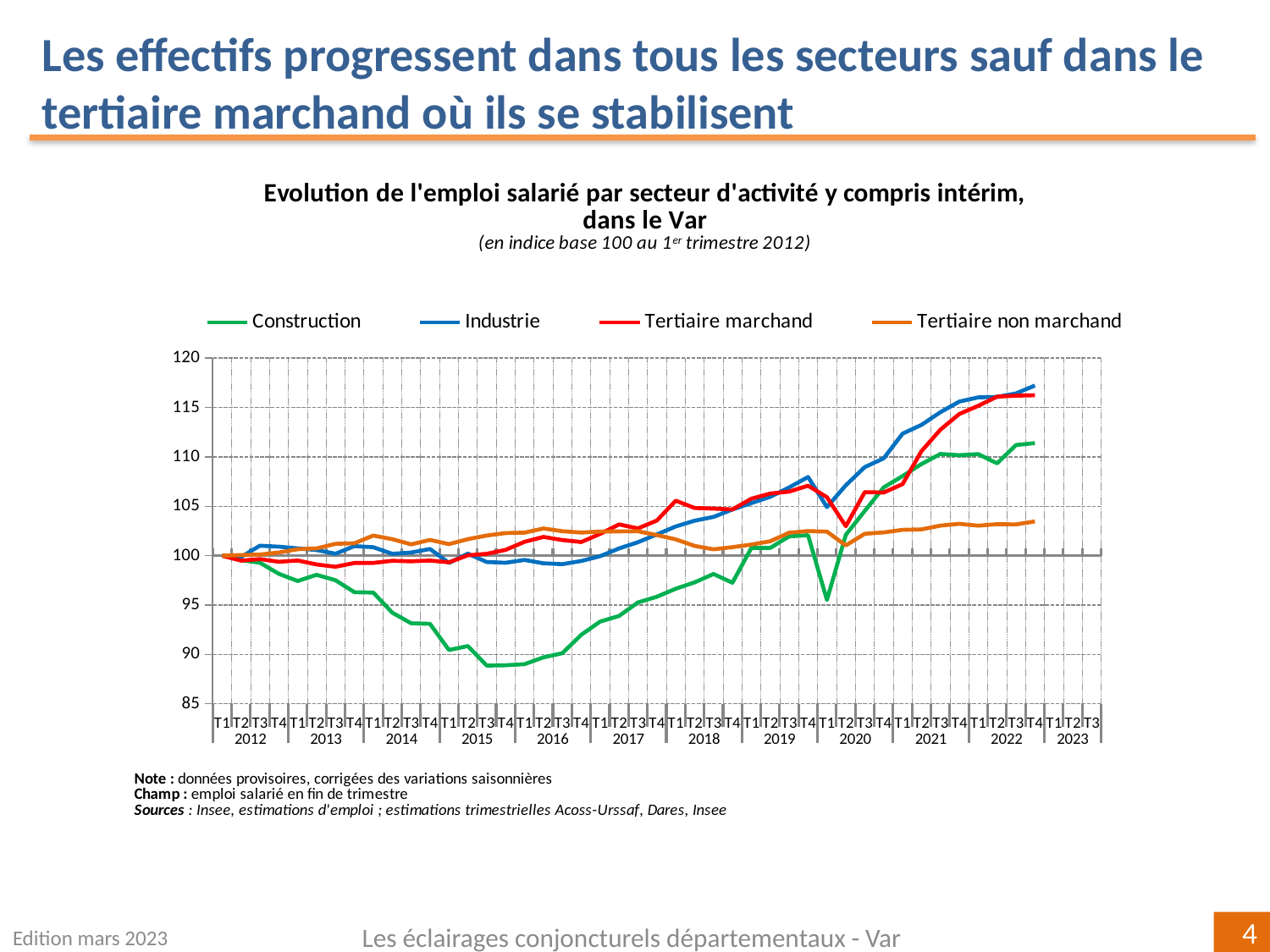

Les effectifs progressent dans tous les secteurs sauf dans le tertiaire marchand où ils se stabilisent

[unsupported chart]

Edition mars 2023
Les éclairages conjoncturels départementaux - Var
4